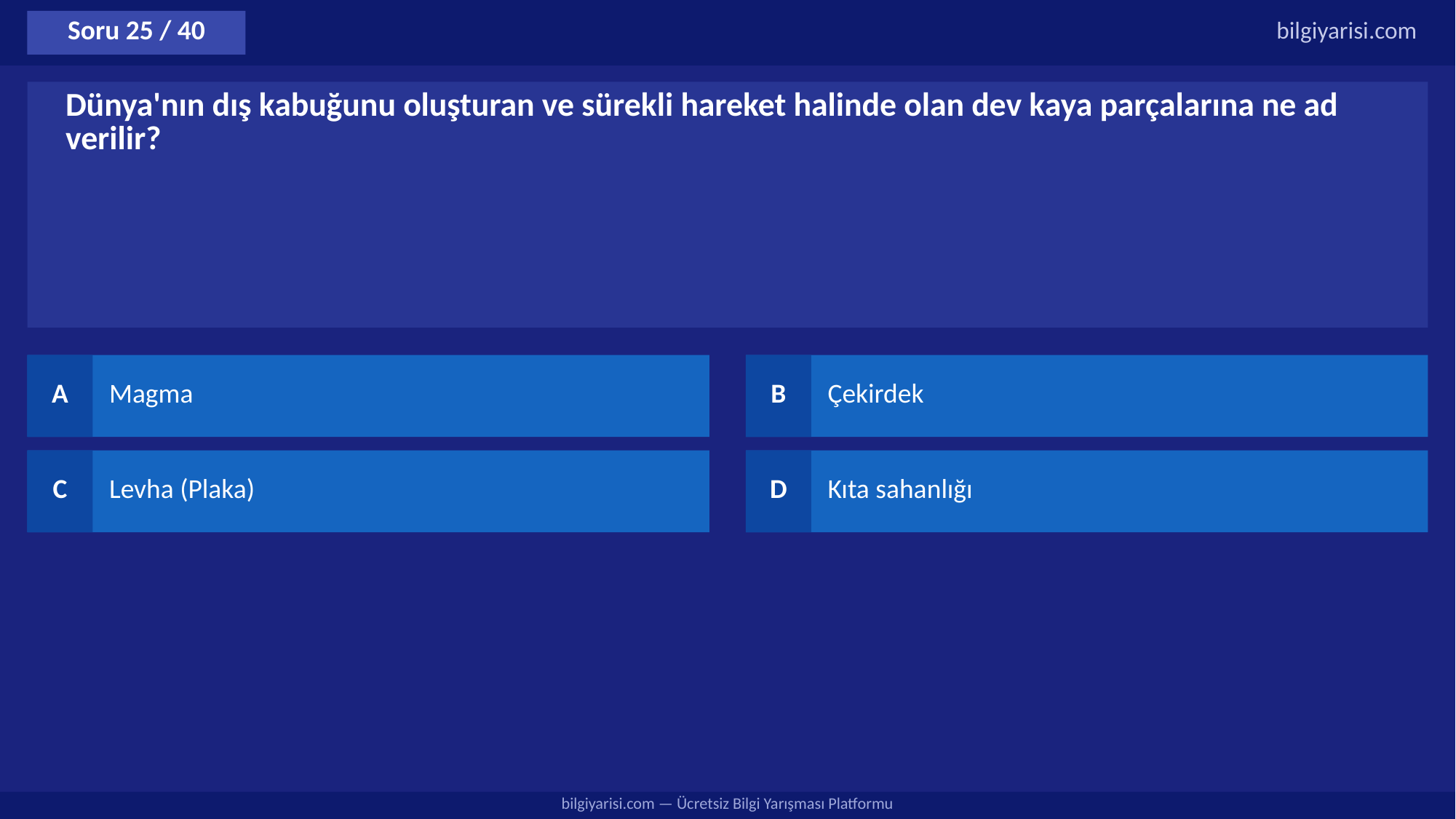

Soru 25 / 40
bilgiyarisi.com

Dünya'nın dış kabuğunu oluşturan ve sürekli hareket halinde olan dev kaya parçalarına ne ad verilir?

A
Magma

B
Çekirdek

C
Levha (Plaka)

D
Kıta sahanlığı
bilgiyarisi.com — Ücretsiz Bilgi Yarışması Platformu